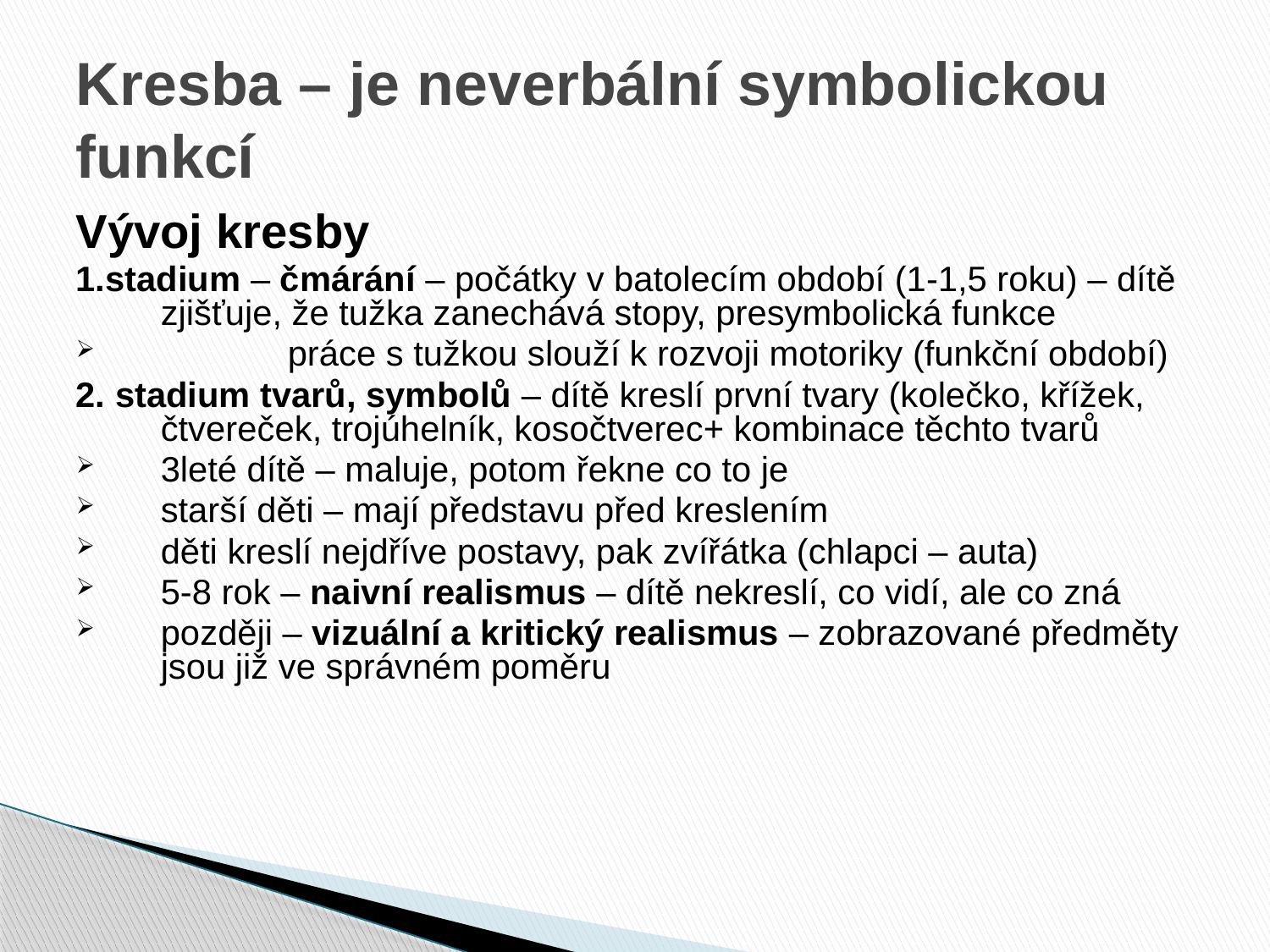

# Kresba – je neverbální symbolickou funkcí
Vývoj kresby
1.stadium – čmárání – počátky v batolecím období (1-1,5 roku) – dítě zjišťuje, že tužka zanechává stopy, presymbolická funkce
	práce s tužkou slouží k rozvoji motoriky (funkční období)
2. stadium tvarů, symbolů – dítě kreslí první tvary (kolečko, křížek, čtvereček, trojúhelník, kosočtverec+ kombinace těchto tvarů
3leté dítě – maluje, potom řekne co to je
starší děti – mají představu před kreslením
děti kreslí nejdříve postavy, pak zvířátka (chlapci – auta)
5-8 rok – naivní realismus – dítě nekreslí, co vidí, ale co zná
později – vizuální a kritický realismus – zobrazované předměty jsou již ve správném poměru